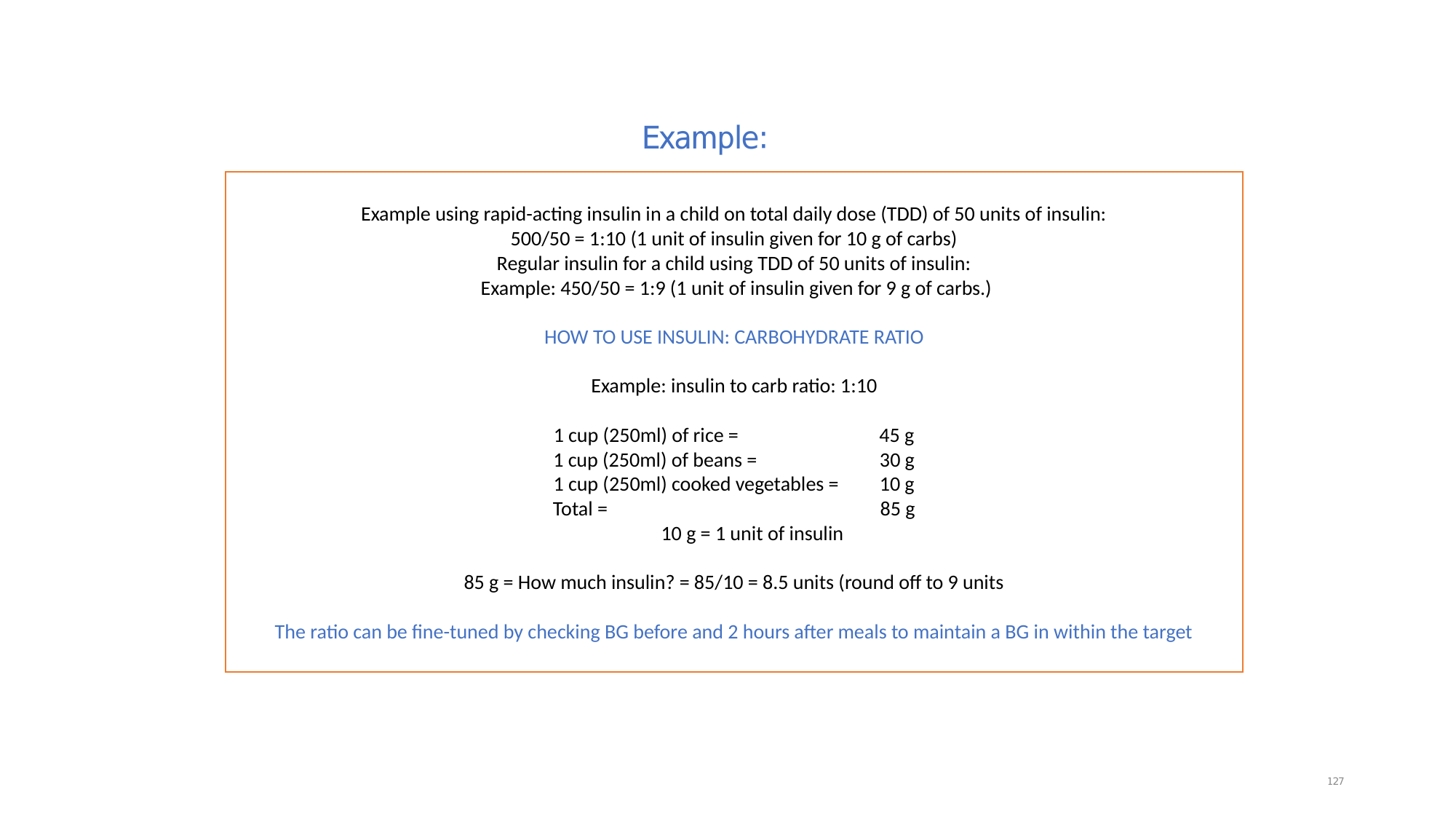

# Example:
Example using rapid-acting insulin in a child on total daily dose (TDD) of 50 units of insulin:
500/50 = 1:10 (1 unit of insulin given for 10 g of carbs)
Regular insulin for a child using TDD of 50 units of insulin:
 Example: 450/50 = 1:9 (1 unit of insulin given for 9 g of carbs.)

HOW TO USE INSULIN: CARBOHYDRATE RATIO

Example: insulin to carb ratio: 1:10

1 cup (250ml) of rice =                               45 g
1 cup (250ml) of beans =                           30 g
1 cup (250ml) cooked vegetables =         10 g
Total =                                                            85 g
        10 g = 1 unit of insulin

85 g = How much insulin? = 85/10 = 8.5 units (round off to 9 units

The ratio can be fine-tuned by checking BG before and 2 hours after meals to maintain a BG in within the target
127